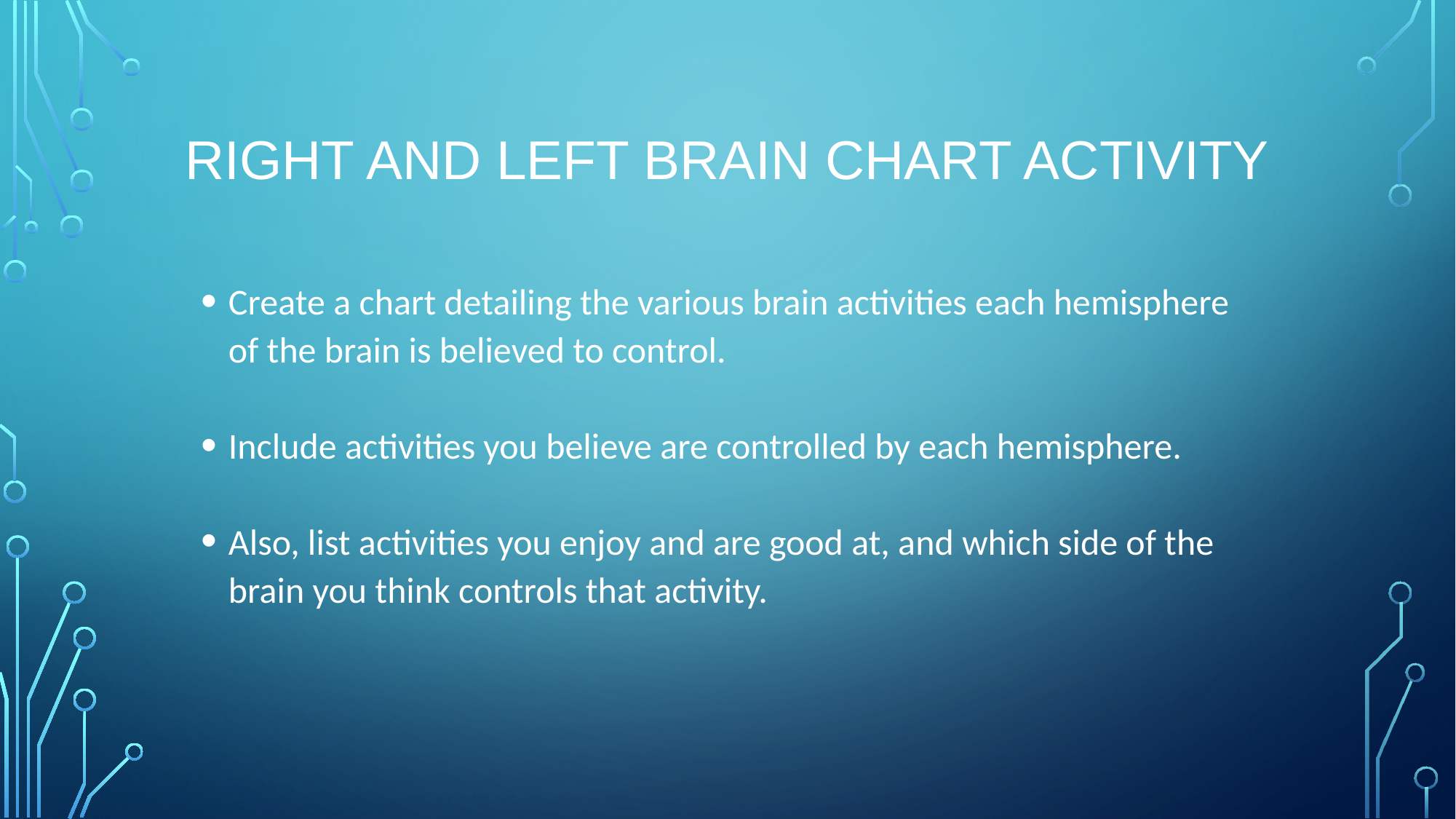

# Right and left brain chart activity
Create a chart detailing the various brain activities each hemisphere of the brain is believed to control.

Include activities you believe are controlled by each hemisphere.

Also, list activities you enjoy and are good at, and which side of the brain you think controls that activity.